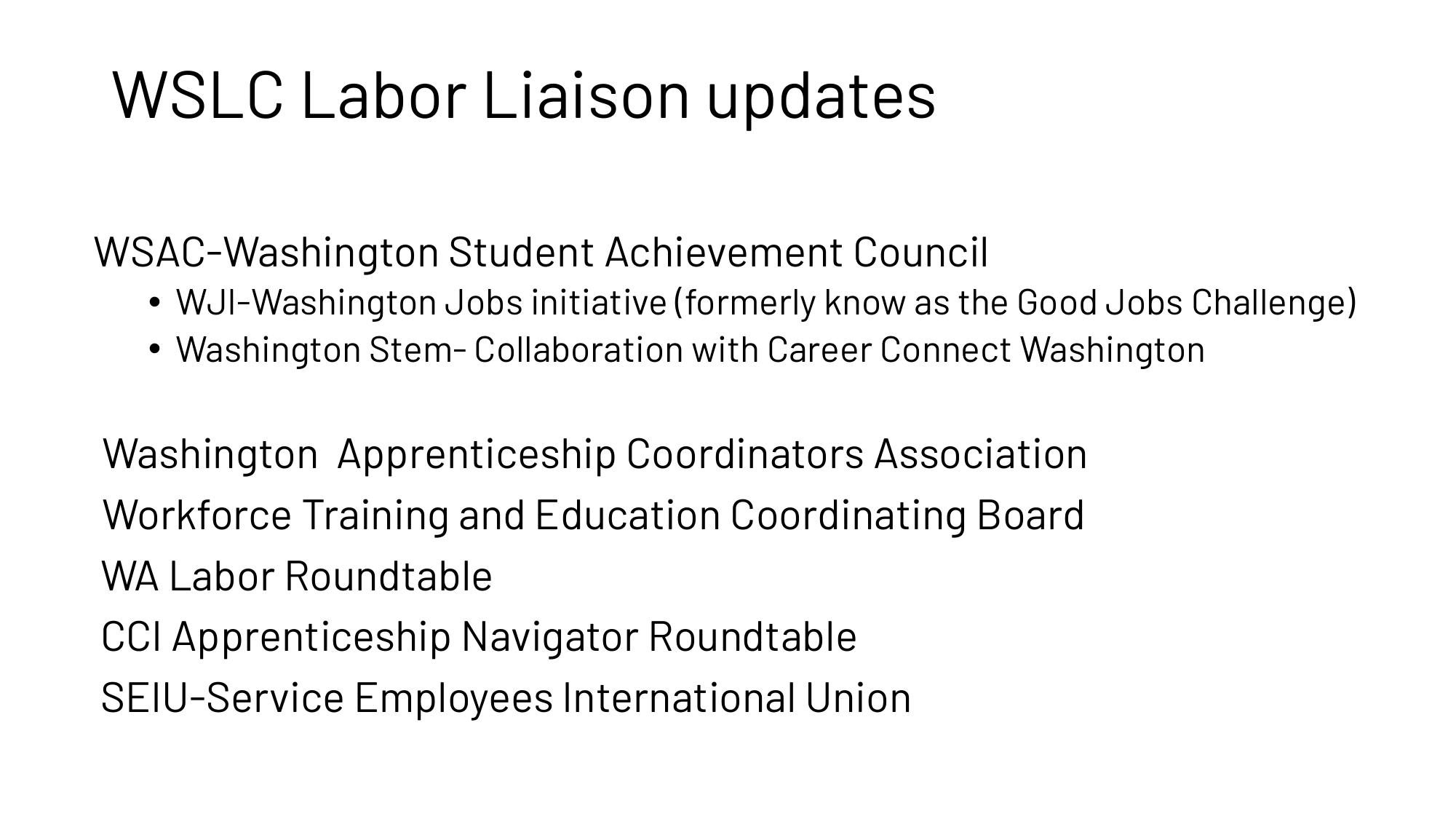

# WSLC Labor Liaison updates

WSAC-Washington Student Achievement Council
WJI-Washington Jobs initiative (formerly know as the Good Jobs Challenge)
Washington Stem- Collaboration with Career Connect Washington

 Washington  Apprenticeship Coordinators Association
 Workforce Training and Education Coordinating Board
WA Labor Roundtable
CCI Apprenticeship Navigator Roundtable
SEIU-Service Employees International Union